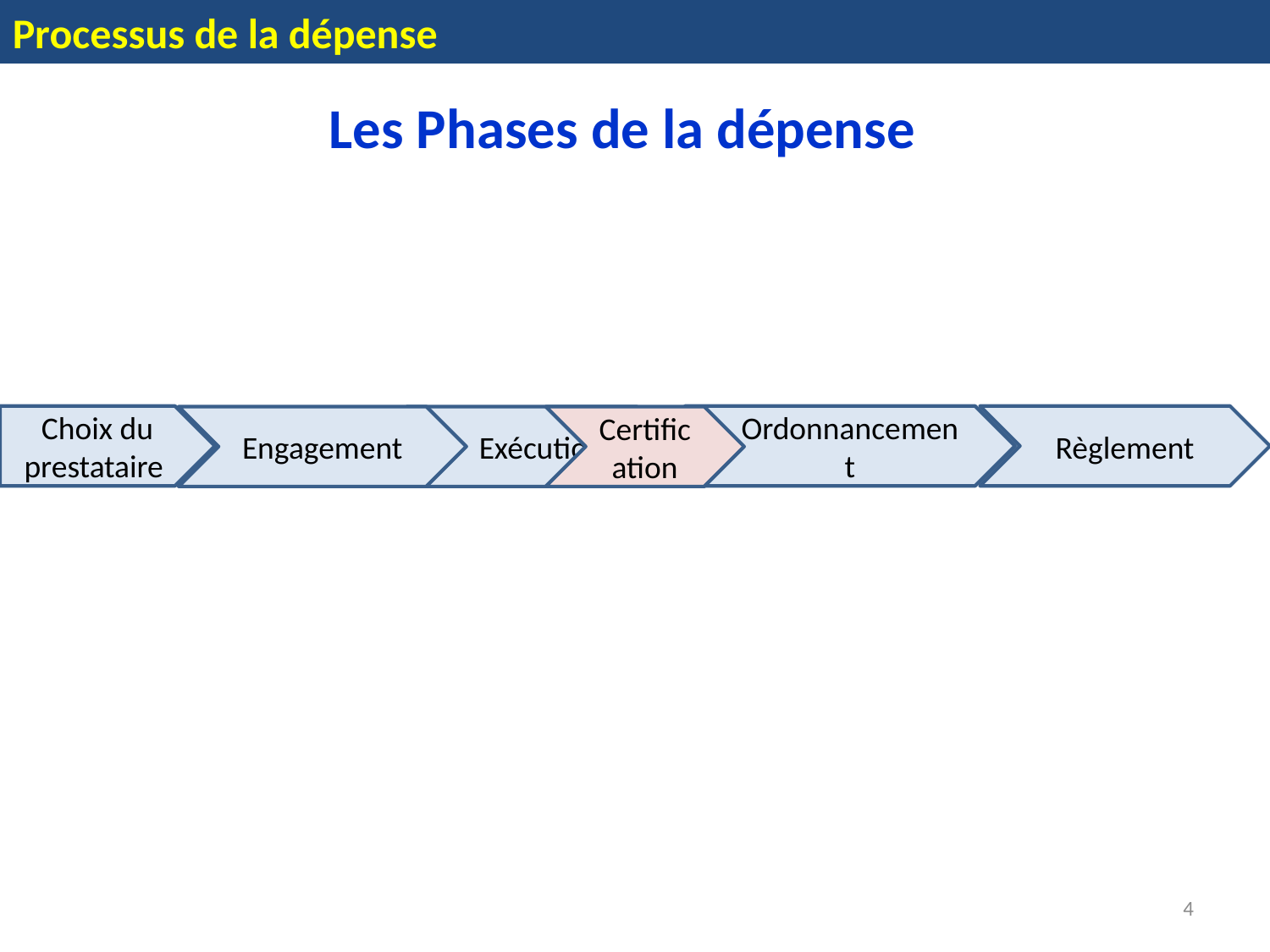

Processus de la dépense
Les Phases de la dépense
Choix du prestataire
Ordonnancement
Règlement
Engagement
Exécution
Certification
4